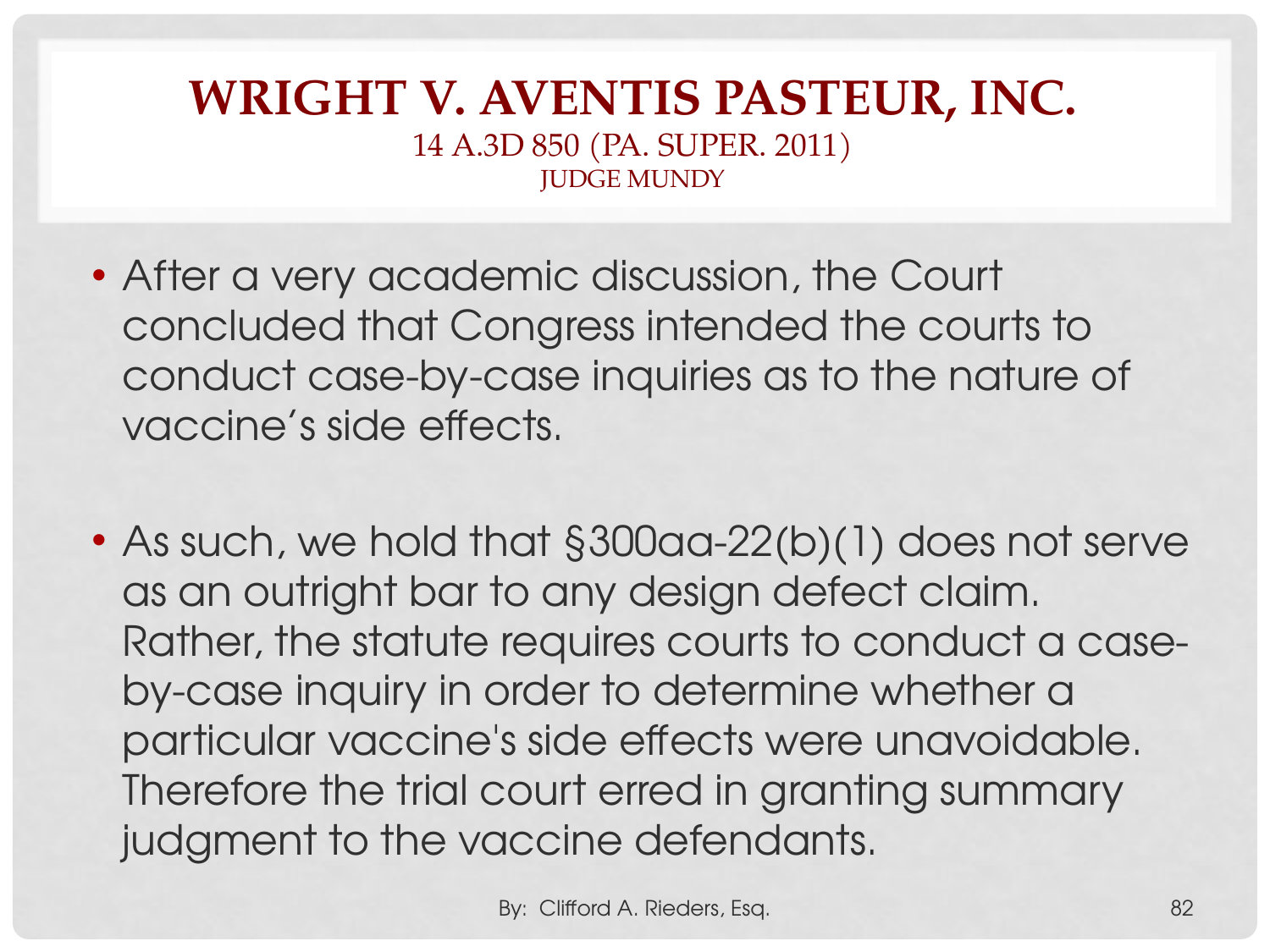

# Wright v. aventis pasteur, inc. 14 a.3d 850 (pa. super. 2011) judge mundy
After a very academic discussion, the Court concluded that Congress intended the courts to conduct case-by-case inquiries as to the nature of vaccine’s side effects.

As such, we hold that §300aa-22(b)(1) does not serve as an outright bar to any design defect claim.  Rather, the statute requires courts to conduct a case-by-case inquiry in order to determine whether a particular vaccine's side effects were unavoidable.  Therefore the trial court erred in granting summary judgment to the vaccine defendants.
By:  Clifford A. Rieders, Esq.
82